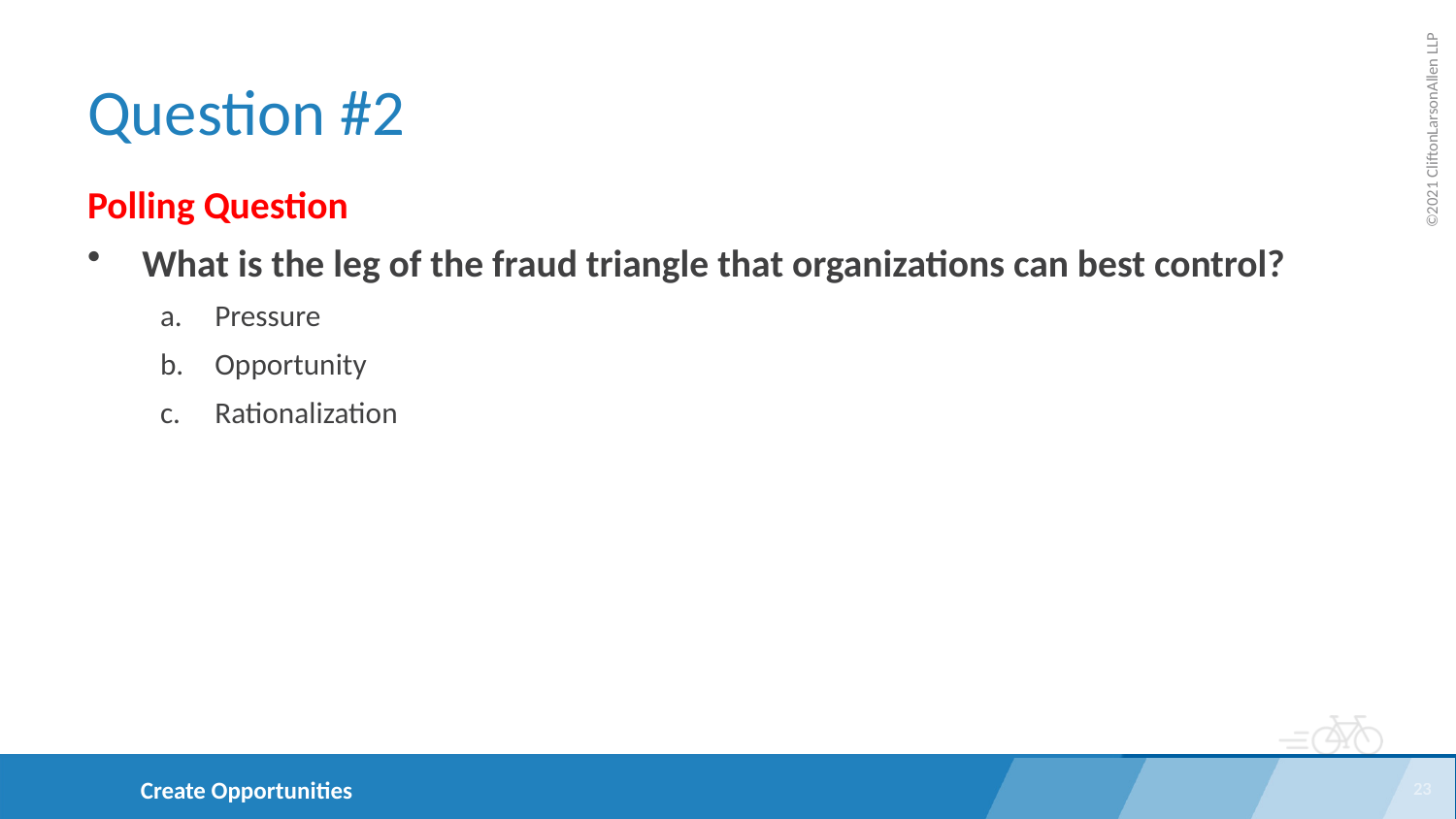

# Question #2
Polling Question
What is the leg of the fraud triangle that organizations can best control?
Pressure
Opportunity
Rationalization
23